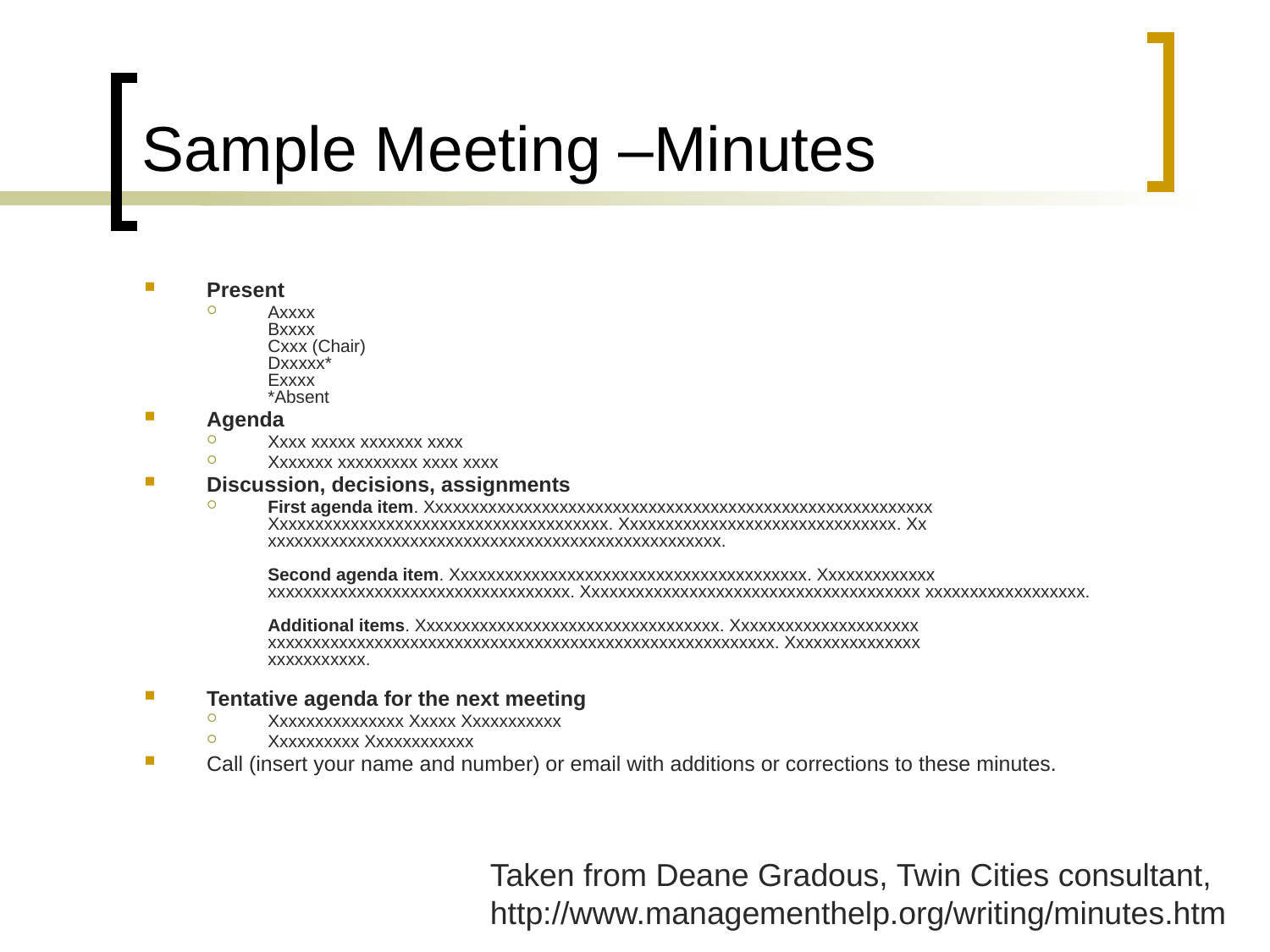

# Sample Meeting –Minutes
Present
Axxxx
Bxxxx
Cxxx (Chair)
Dxxxxx*
Exxxx
*Absent
Agenda
Xxxx xxxxx xxxxxxx xxxx
Xxxxxxx xxxxxxxxx xxxx xxxx
Discussion, decisions, assignments
First agenda item. Xxxxxxxxxxxxxxxxxxxxxxxxxxxxxxxxxxxxxxxxxxxxxxxxxxxxxxxxx
Xxxxxxxxxxxxxxxxxxxxxxxxxxxxxxxxxxxxxx. Xxxxxxxxxxxxxxxxxxxxxxxxxxxxxxx. Xx xxxxxxxxxxxxxxxxxxxxxxxxxxxxxxxxxxxxxxxxxxxxxxxxxxx.
Second agenda item. Xxxxxxxxxxxxxxxxxxxxxxxxxxxxxxxxxxxxxxxx. Xxxxxxxxxxxxx xxxxxxxxxxxxxxxxxxxxxxxxxxxxxxxxxx. Xxxxxxxxxxxxxxxxxxxxxxxxxxxxxxxxxxxxxx xxxxxxxxxxxxxxxxxx.
Additional items. Xxxxxxxxxxxxxxxxxxxxxxxxxxxxxxxxxx. Xxxxxxxxxxxxxxxxxxxxx
xxxxxxxxxxxxxxxxxxxxxxxxxxxxxxxxxxxxxxxxxxxxxxxxxxxxxxxxx. Xxxxxxxxxxxxxxx
xxxxxxxxxxx.
Tentative agenda for the next meeting
Xxxxxxxxxxxxxxx Xxxxx Xxxxxxxxxxx
Xxxxxxxxxx Xxxxxxxxxxxx
Call (insert your name and number) or email with additions or corrections to these minutes.

Taken from Deane Gradous, Twin Cities consultant,
http://www.managementhelp.org/writing/minutes.htm